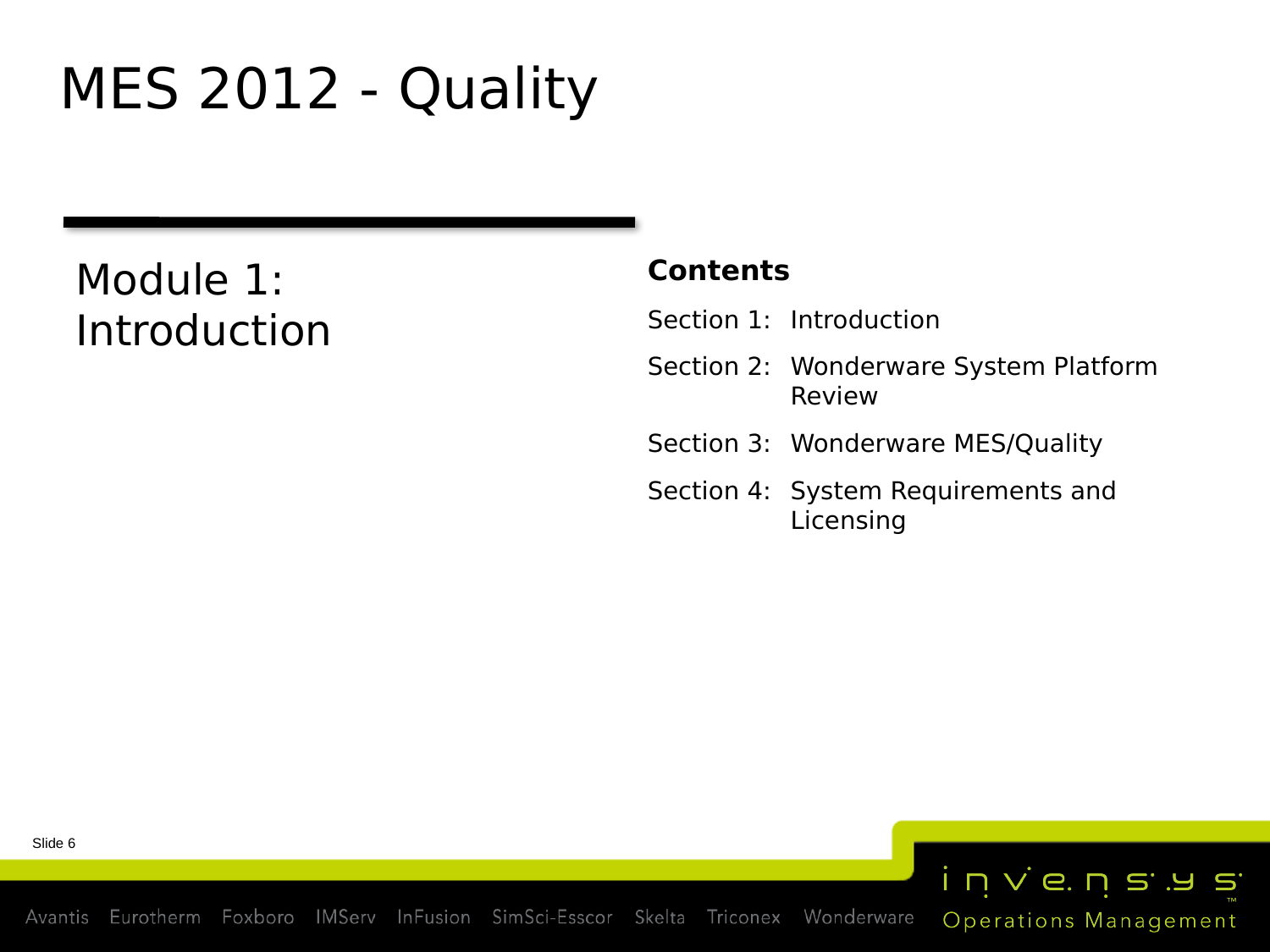

# MES 2012 - Quality

Module 1:
Introduction
Contents
Section 1:	Introduction
Section 2:	Wonderware System Platform Review
Section 3:	Wonderware MES/Quality
Section 4:	System Requirements and Licensing

Slide 6